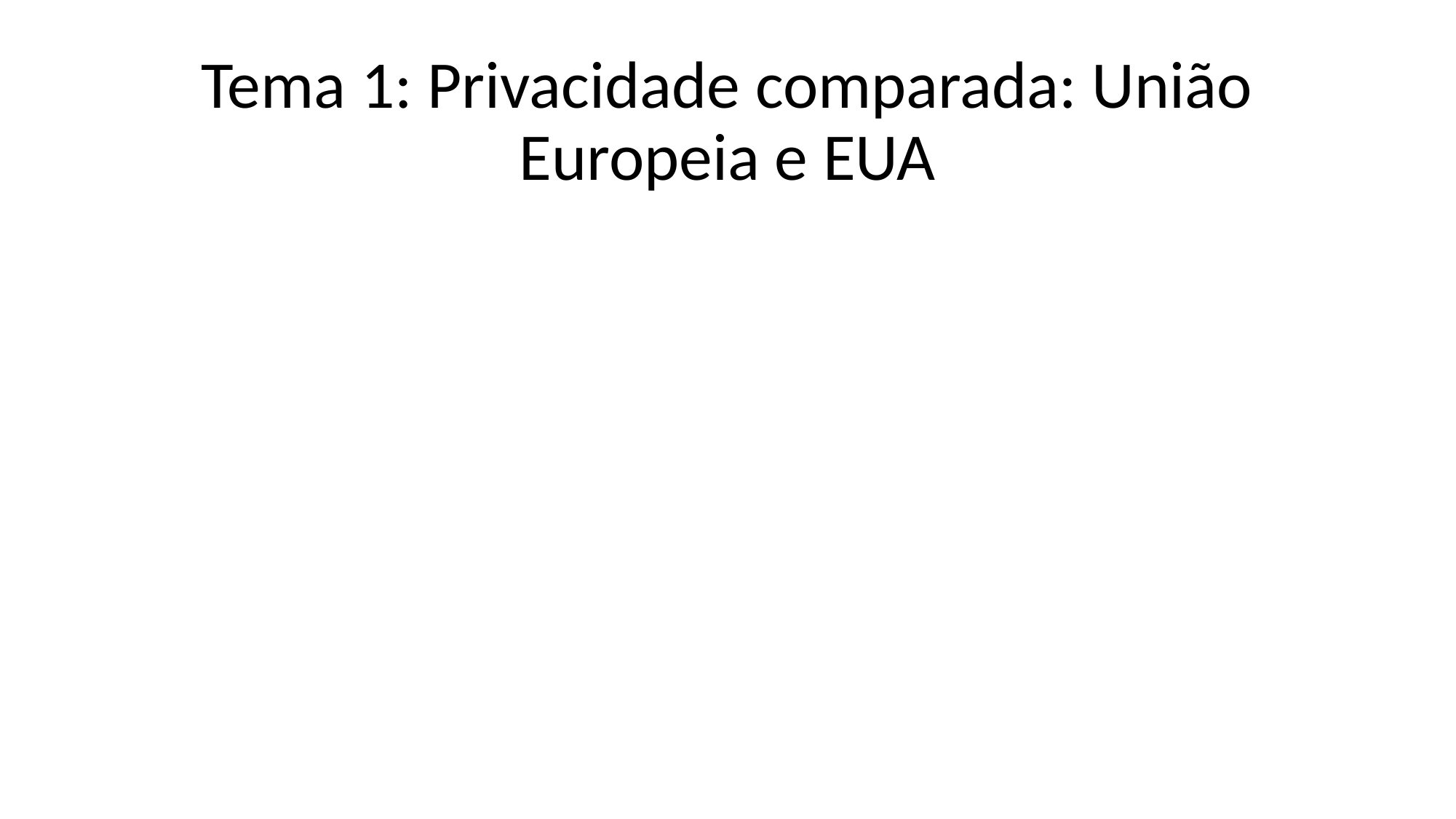

# Tema 1: Privacidade comparada: União Europeia e EUA